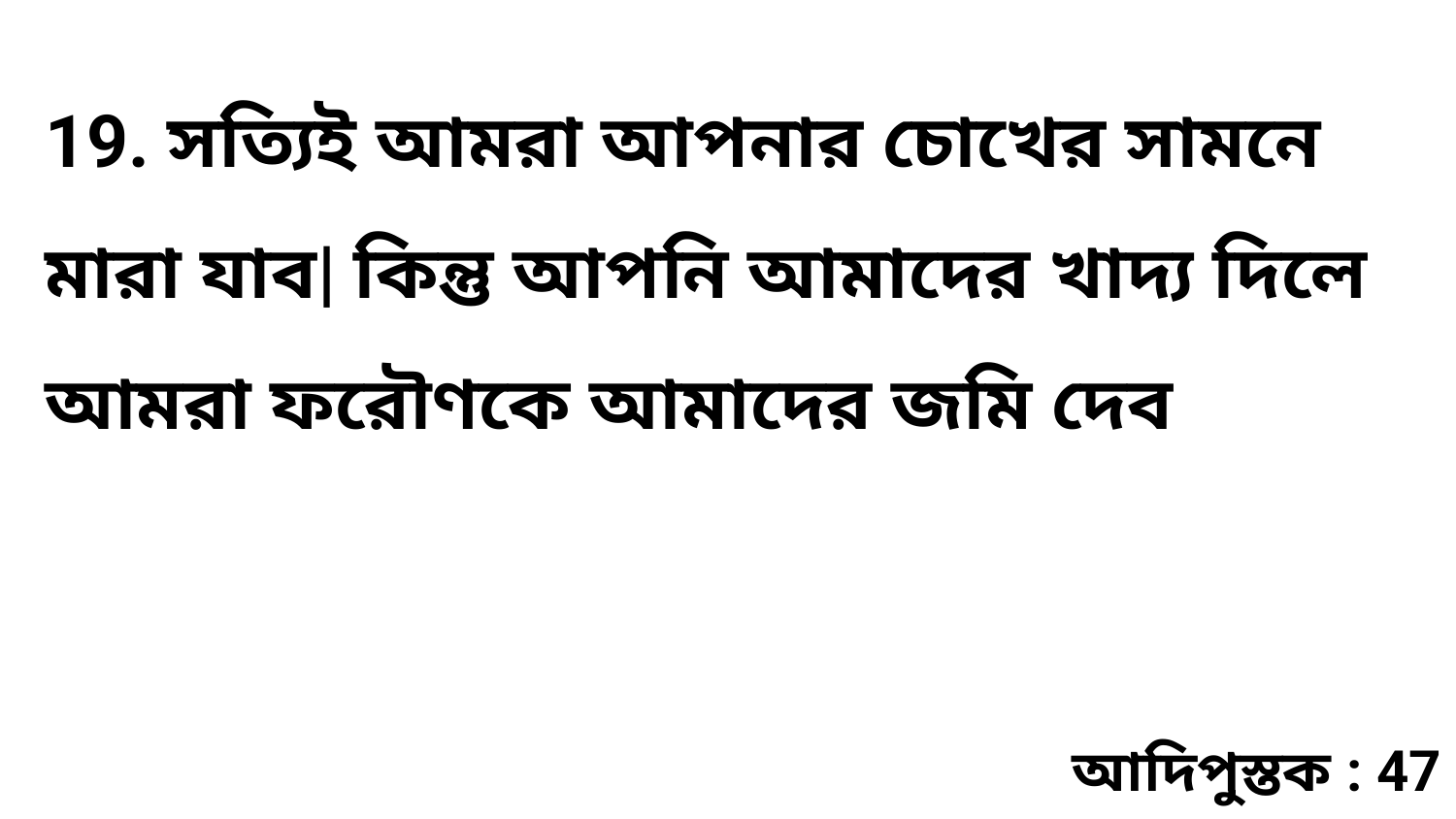

19. সত্যিই আমরা আপনার চোখের সামনে মারা যাব| কিন্তু আপনি আমাদের খাদ্য দিলে আমরা ফরৌণকে আমাদের জমি দেব
আদিপুস্তক : 47